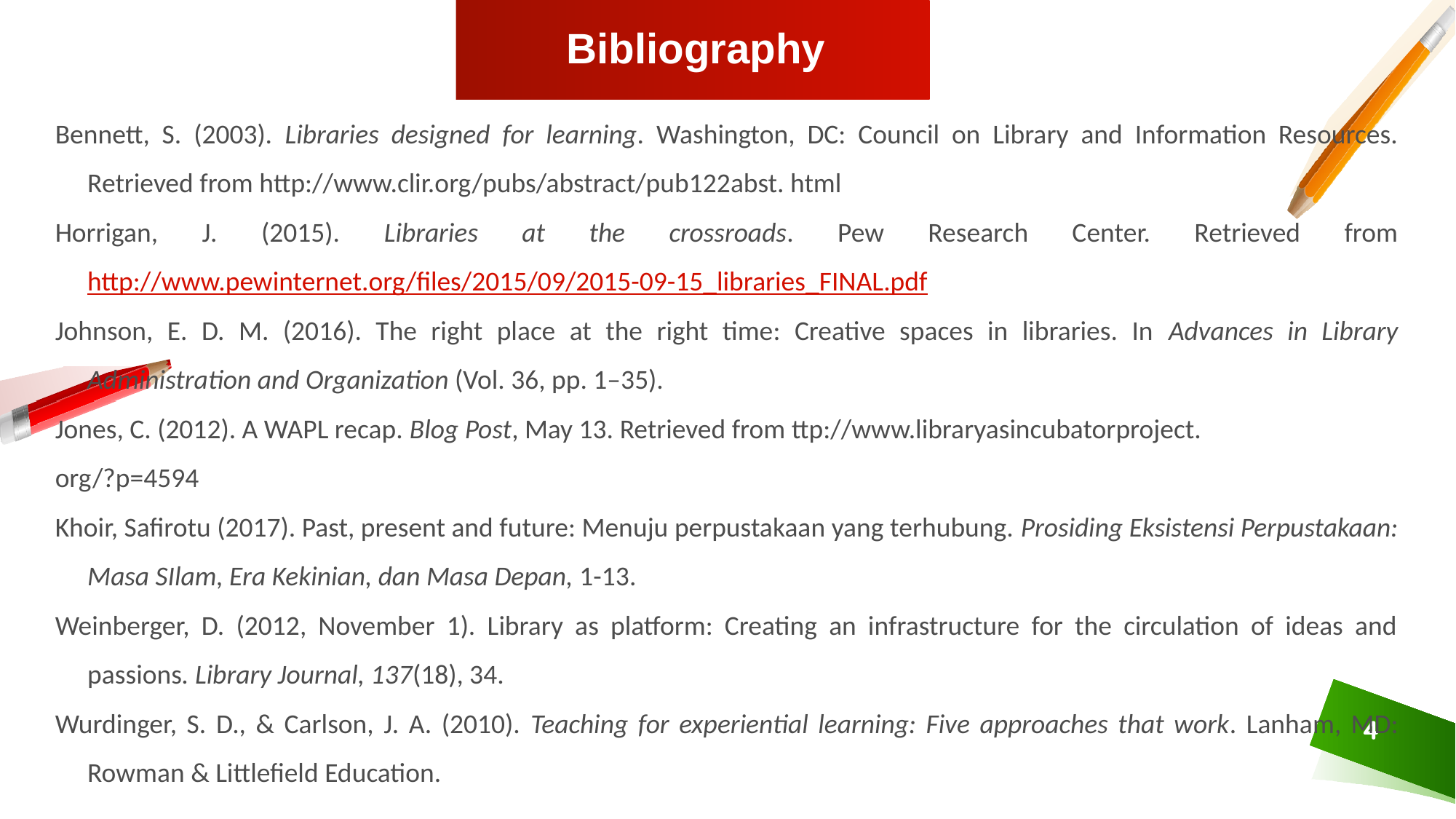

# Bibliography
Bennett, S. (2003). Libraries designed for learning. Washington, DC: Council on Library and Information Resources. Retrieved from http://www.clir.org/pubs/abstract/pub122abst. html
Horrigan, J. (2015). Libraries at the crossroads. Pew Research Center. Retrieved from http://www.pewinternet.org/files/2015/09/2015-09-15_libraries_FINAL.pdf
Johnson, E. D. M. (2016). The right place at the right time: Creative spaces in libraries. In Advances in Library Administration and Organization (Vol. 36, pp. 1–35).
Jones, C. (2012). A WAPL recap. Blog Post, May 13. Retrieved from ttp://www.libraryasincubatorproject.
org/?p=4594
Khoir, Safirotu (2017). Past, present and future: Menuju perpustakaan yang terhubung. Prosiding Eksistensi Perpustakaan: Masa SIlam, Era Kekinian, dan Masa Depan, 1-13.
Weinberger, D. (2012, November 1). Library as platform: Creating an infrastructure for the circulation of ideas and passions. Library Journal, 137(18), 34.
Wurdinger, S. D., & Carlson, J. A. (2010). Teaching for experiential learning: Five approaches that work. Lanham, MD: Rowman & Littlefield Education.
4